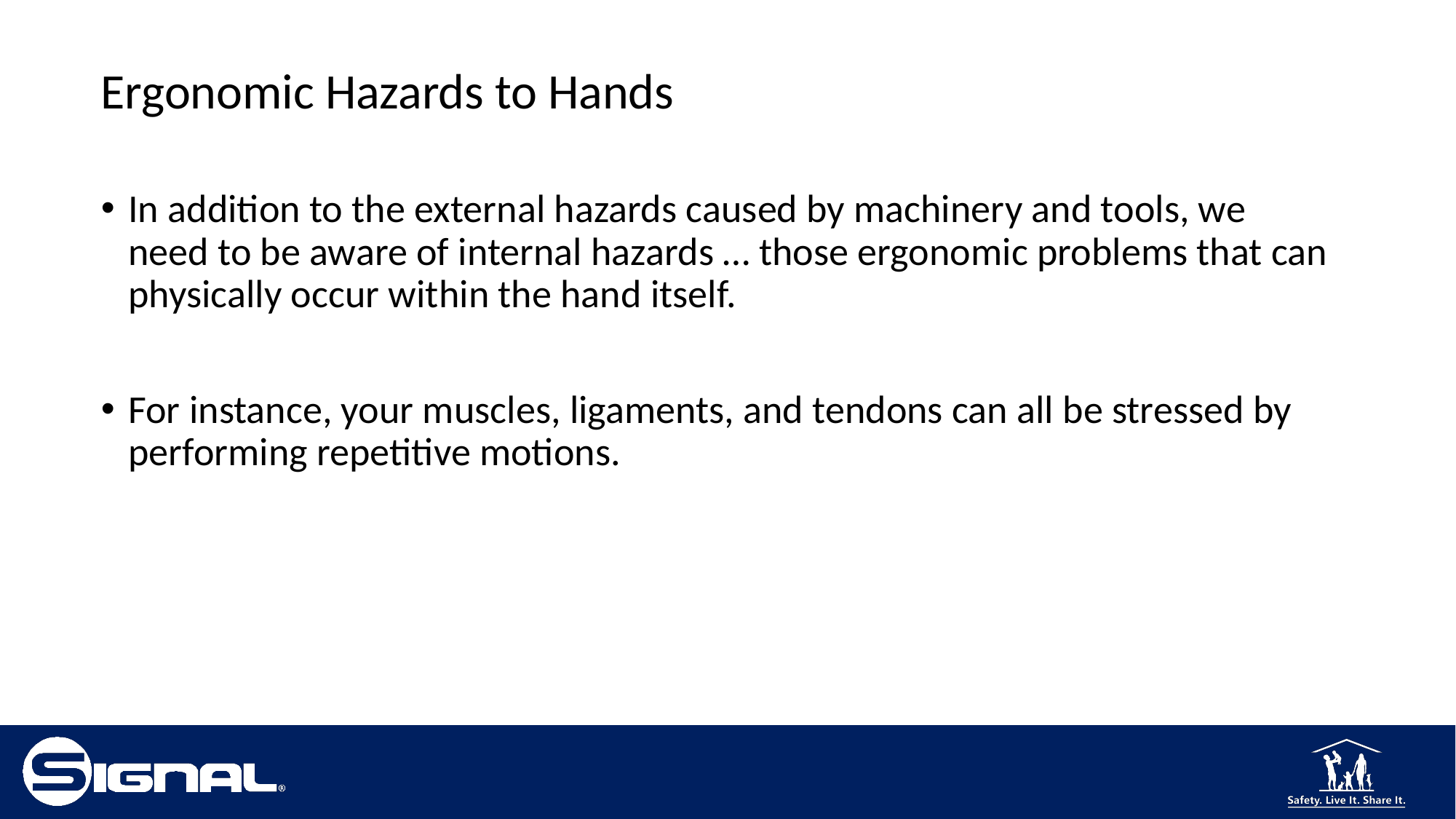

# Ergonomic Hazards to Hands
In addition to the external hazards caused by machinery and tools, we need to be aware of internal hazards … those ergonomic problems that can physically occur within the hand itself.

For instance, your muscles, ligaments, and tendons can all be stressed by performing repetitive motions.